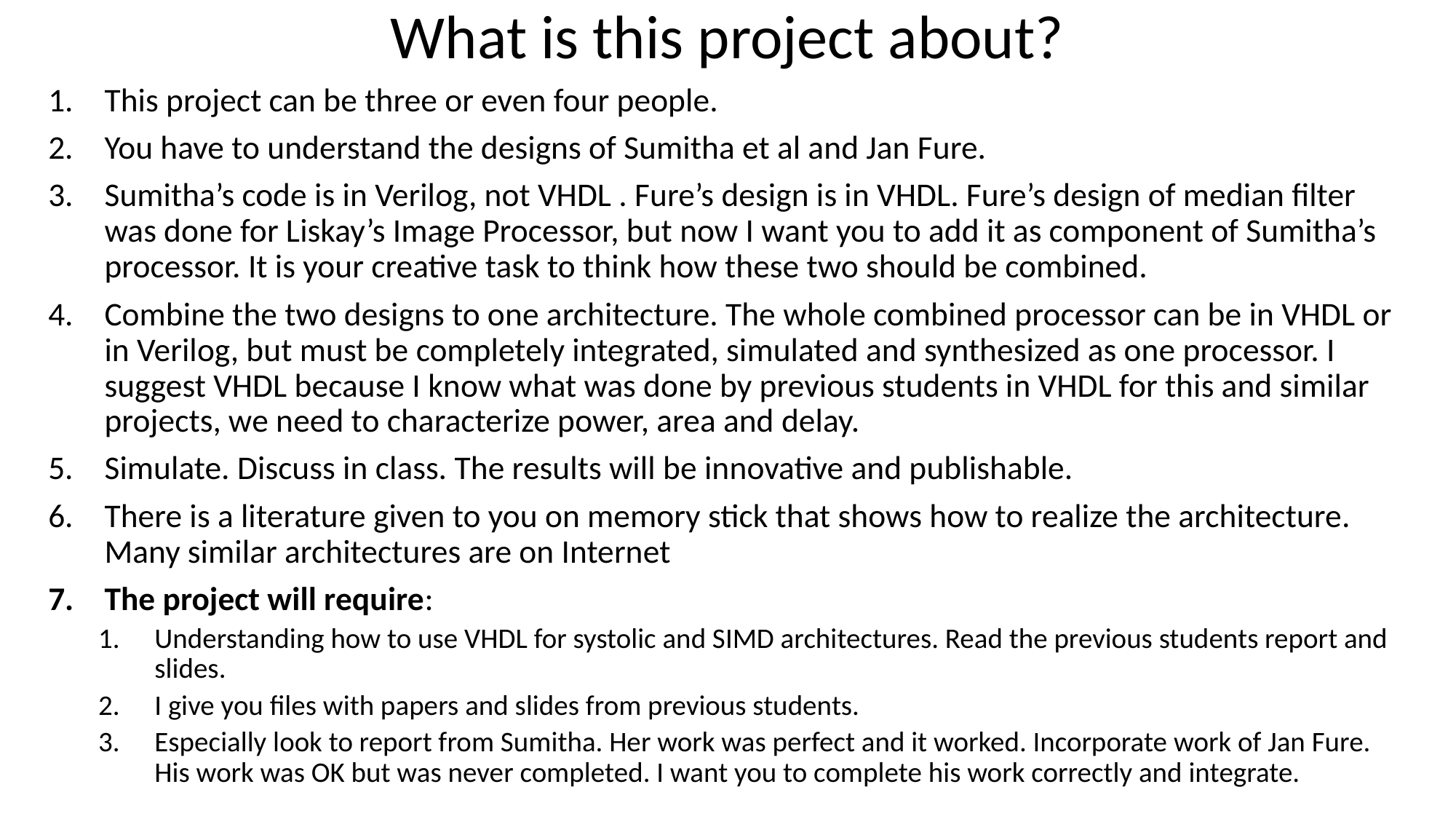

# What is this project about?
This project can be three or even four people.
You have to understand the designs of Sumitha et al and Jan Fure.
Sumitha’s code is in Verilog, not VHDL . Fure’s design is in VHDL. Fure’s design of median filter was done for Liskay’s Image Processor, but now I want you to add it as component of Sumitha’s processor. It is your creative task to think how these two should be combined.
Combine the two designs to one architecture. The whole combined processor can be in VHDL or in Verilog, but must be completely integrated, simulated and synthesized as one processor. I suggest VHDL because I know what was done by previous students in VHDL for this and similar projects, we need to characterize power, area and delay.
Simulate. Discuss in class. The results will be innovative and publishable.
There is a literature given to you on memory stick that shows how to realize the architecture. Many similar architectures are on Internet
The project will require:
Understanding how to use VHDL for systolic and SIMD architectures. Read the previous students report and slides.
I give you files with papers and slides from previous students.
Especially look to report from Sumitha. Her work was perfect and it worked. Incorporate work of Jan Fure.  His work was OK but was never completed. I want you to complete his work correctly and integrate.